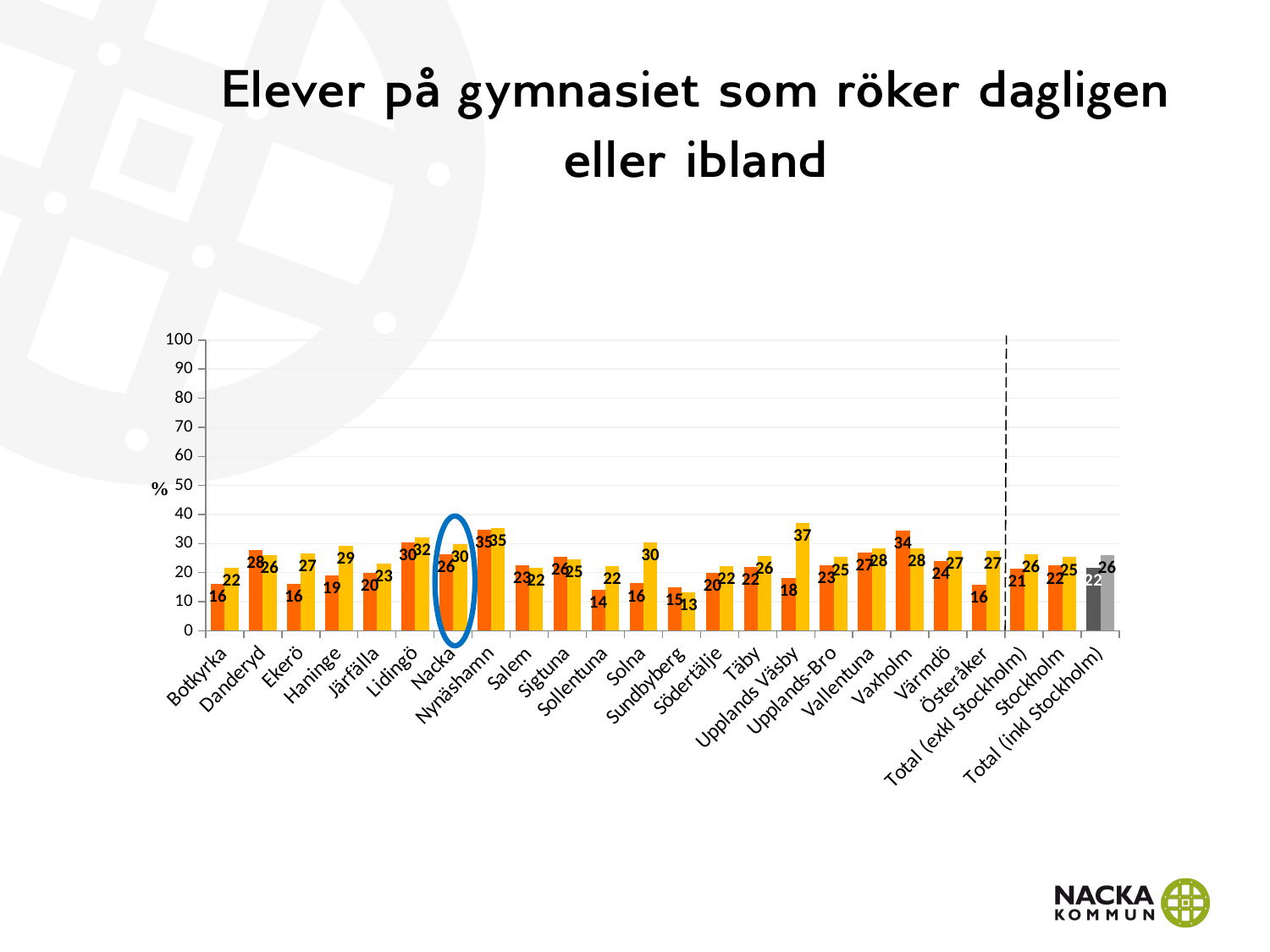

# Elever på gymnasiet som röker dagligen eller ibland

### Chart

| Category | Pojke årskurs 2 gymnasiet | Flicka årskurs 2 gymnasiet |
|---|---|---|
| Botkyrka | 16.115702479338843 | 21.653543307086615 |
| Danderyd | 27.7027027027027 | 26.08695652173913 |
| Ekerö | 16.0 | 26.666666666666668 |
| Haninge | 19.047619047619047 | 29.333333333333332 |
| Järfälla | 19.90950226244344 | 23.004694835680752 |
| Lidingö | 30.4635761589404 | 32.25806451612903 |
| Nacka | 26.34730538922156 | 29.836065573770494 |
| Nynäshamn | 34.883720930232556 | 35.44303797468354 |
| Salem | 22.641509433962266 | 21.53846153846154 |
| Sigtuna | 25.520833333333332 | 24.69879518072289 |
| Sollentuna | 14.015151515151514 | 22.340425531914892 |
| Solna | 16.260162601626014 | 30.303030303030305 |
| Sundbyberg | 14.864864864864865 | 13.333333333333334 |
| Södertälje | 19.852941176470587 | 22.183098591549296 |
| Täby | 21.91235059760956 | 25.757575757575758 |
| Upplands Väsby | 18.181818181818183 | 37.00787401574803 |
| Upplands-Bro | 22.61904761904762 | 25.301204819277107 |
| Vallentuna | 26.96629213483146 | 28.421052631578945 |
| Vaxholm | 34.48275862068966 | 28.205128205128204 |
| Värmdö | 24.087591240875913 | 27.40740740740741 |
| Österåker | 15.827338129496402 | 27.464788732394368 |
| Total (exkl Stockholm) | 21.405277201304475 | 26.296409941699906 |
| Stockholm | 22.4025974025974 | 25.314099581200562 |
| Total (inkl Stockholm) | 21.794176162054622 | 25.906065088757398 |